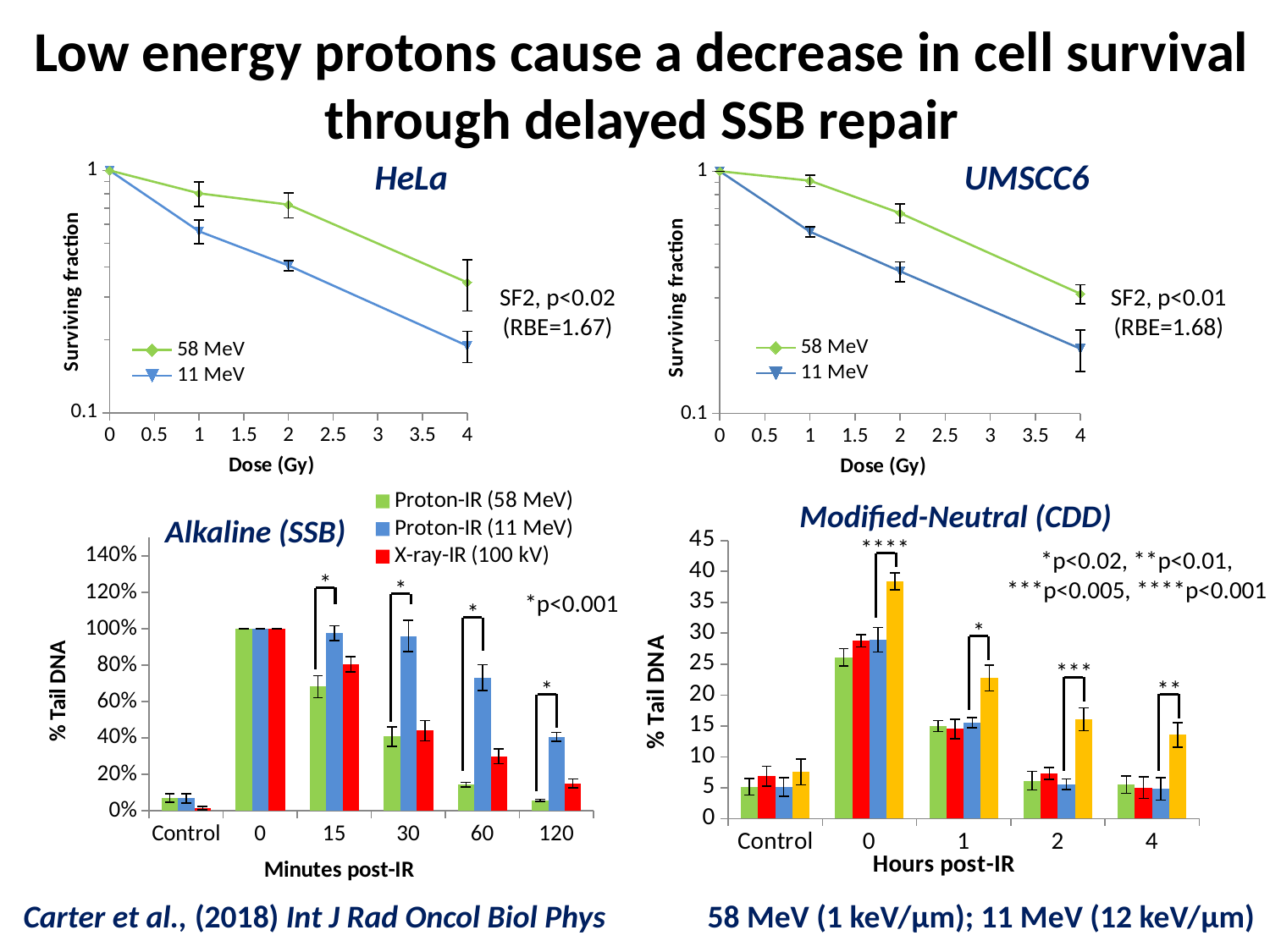

Low energy protons cause a decrease in cell survival through delayed SSB repair
HeLa
UMSCC6

### Chart

| Category |  |  |
|---|---|---|

### Chart

| Category |  |  |
|---|---|---|
SF2, p<0.02
(RBE=1.67)
SF2, p<0.01
(RBE=1.68)

### Chart

| Category |  |  |  |
|---|---|---|---|
| Control | 0.07063097549883574 | 0.06762491148004227 | 0.013733001540456395 |
| 0 | 1.0 | 1.0 | 1.0 |
| 15 | 0.6817486623269 | 0.9752562475462265 | 0.8051915200780767 |
| 30 | 0.40726251864974095 | 0.9600539687242913 | 0.43988113048153177 |
| 60 | 0.14322717101282928 | 0.730615772283209 | 0.29874575146222004 |
| 120 | 0.057211972585960925 | 0.40662459937565504 | 0.15030837991171375 |
Modified-Neutral (CDD)
Alkaline (SSB)

### Chart

| Category |  |  |  |  |
|---|---|---|---|---|
| Control | 5.15895 | 6.857100000000001 | 5.108249999999999 | 7.556958695652174 |
| 0 | 26.100199999999997 | 28.759700000000002 | 28.938000000000002 | 38.41385 |
| 1 | 14.974599999999999 | 14.519470082430608 | 15.51075 | 22.7667 |
| 2 | 6.145500000000001 | 7.302949999999999 | 5.552100000000001 | 16.07206445035461 |
| 4 | 5.49455 | 5.019729069767442 | 4.8061 | 13.561403814935066 |
****
*p<0.02, **p<0.01, ***p<0.005, ****p<0.001
*
*
*p<0.001
*
*
***
**
*
Carter et al., (2018) Int J Rad Oncol Biol Phys
58 MeV (1 keV/μm); 11 MeV (12 keV/μm)